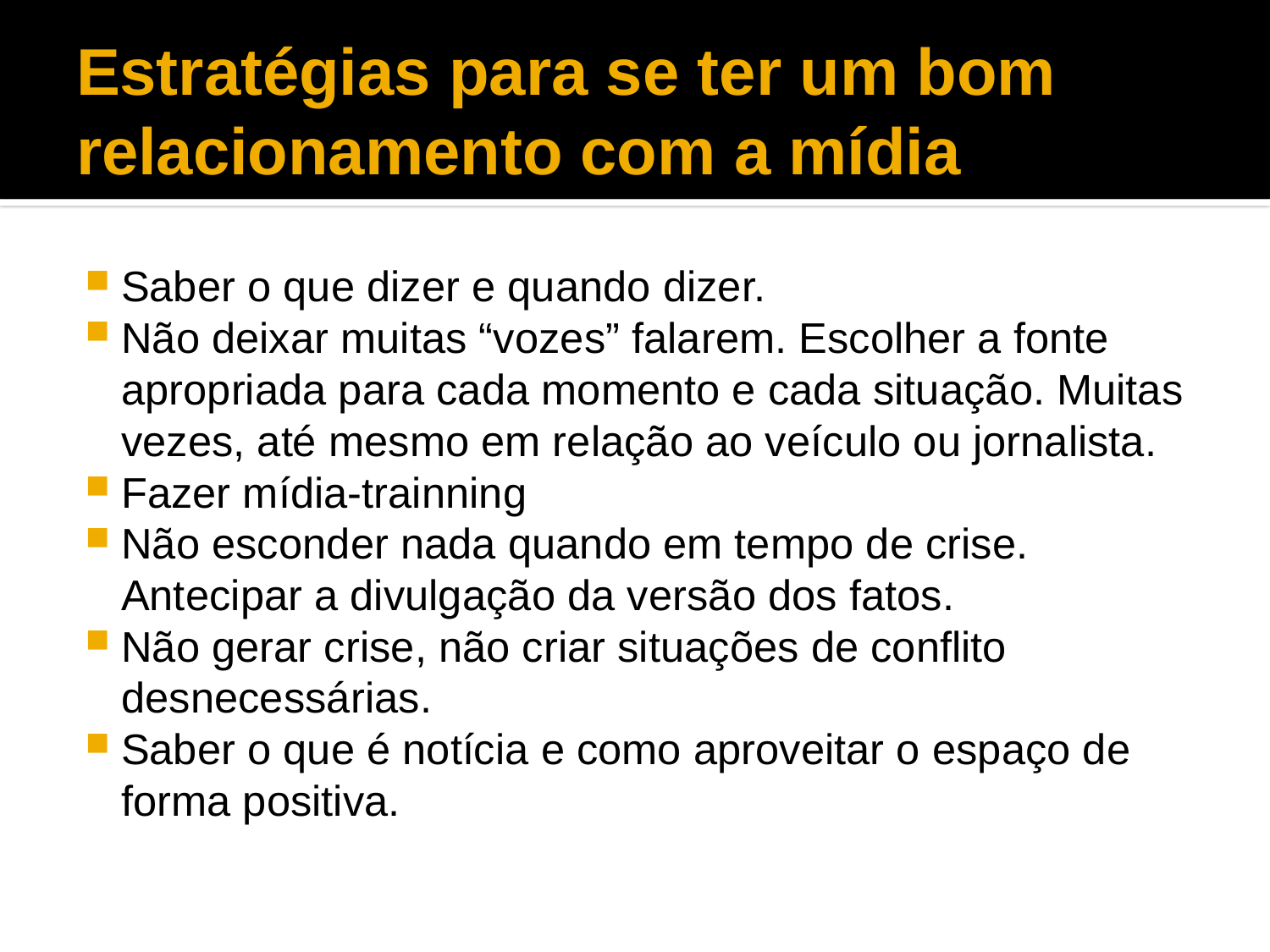

# Estratégias para se ter um bom relacionamento com a mídia
Saber o que dizer e quando dizer.
Não deixar muitas “vozes” falarem. Escolher a fonte apropriada para cada momento e cada situação. Muitas vezes, até mesmo em relação ao veículo ou jornalista.
Fazer mídia-trainning
Não esconder nada quando em tempo de crise. Antecipar a divulgação da versão dos fatos.
Não gerar crise, não criar situações de conflito desnecessárias.
Saber o que é notícia e como aproveitar o espaço de forma positiva.